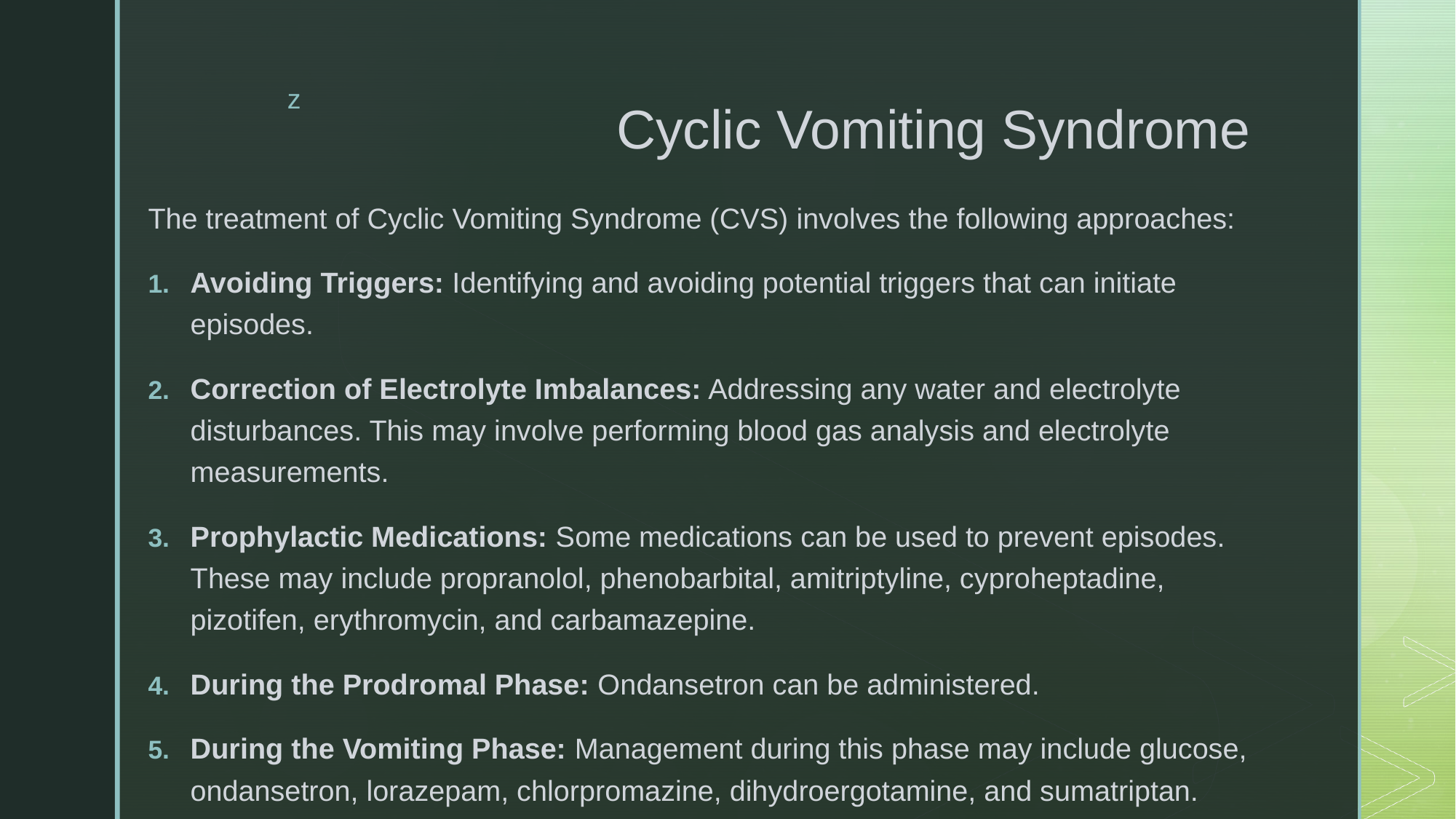

# Cyclic Vomiting Syndrome
The treatment of Cyclic Vomiting Syndrome (CVS) involves the following approaches:
Avoiding Triggers: Identifying and avoiding potential triggers that can initiate episodes.
Correction of Electrolyte Imbalances: Addressing any water and electrolyte disturbances. This may involve performing blood gas analysis and electrolyte measurements.
Prophylactic Medications: Some medications can be used to prevent episodes. These may include propranolol, phenobarbital, amitriptyline, cyproheptadine, pizotifen, erythromycin, and carbamazepine.
During the Prodromal Phase: Ondansetron can be administered.
During the Vomiting Phase: Management during this phase may include glucose, ondansetron, lorazepam, chlorpromazine, dihydroergotamine, and sumatriptan.